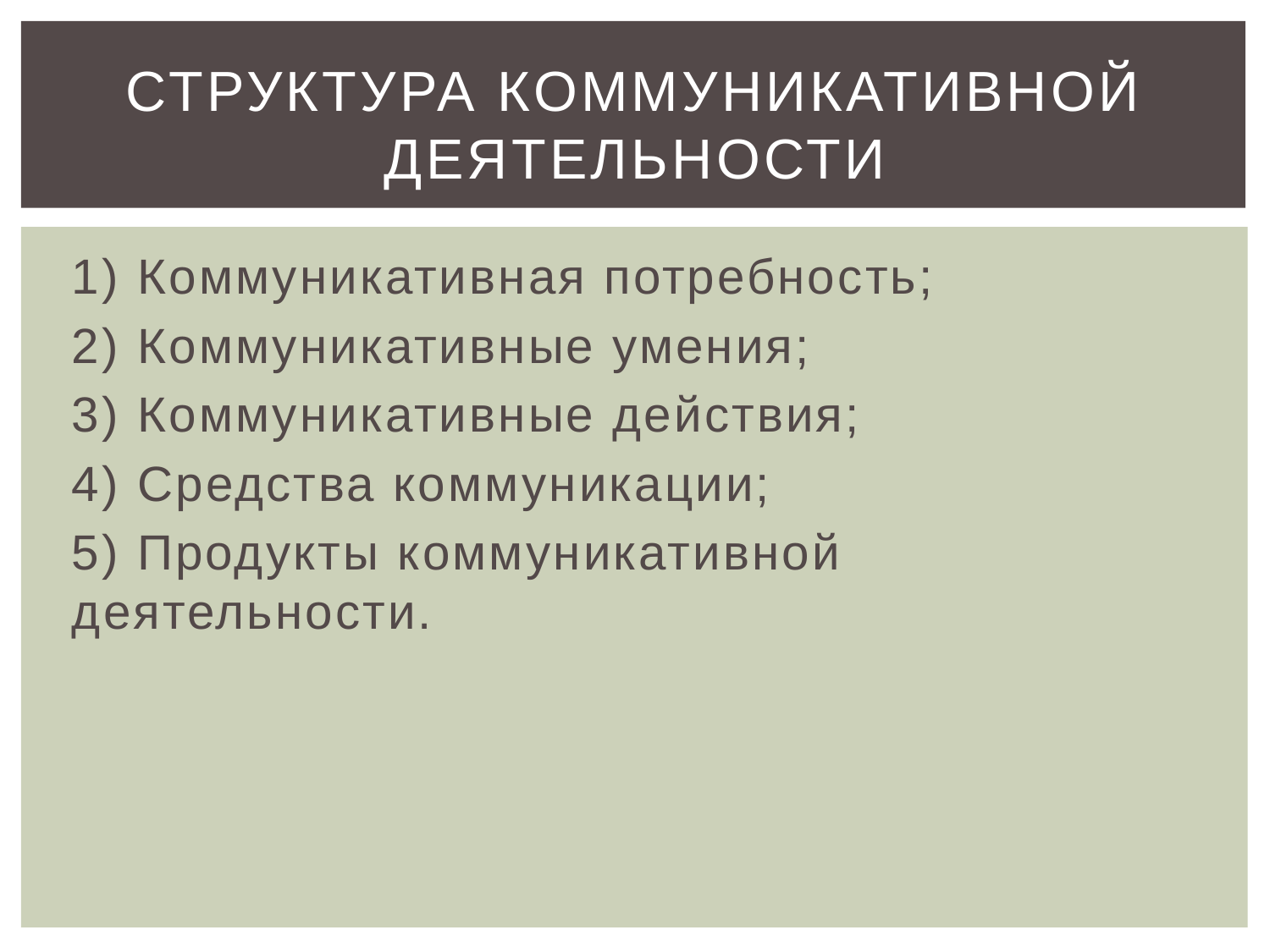

# Структура коммуникативной деятельности
1) Коммуникативная потребность;
2) Коммуникативные умения;
3) Коммуникативные действия;
4) Средства коммуникации;
5) Продукты коммуникативной деятельности.